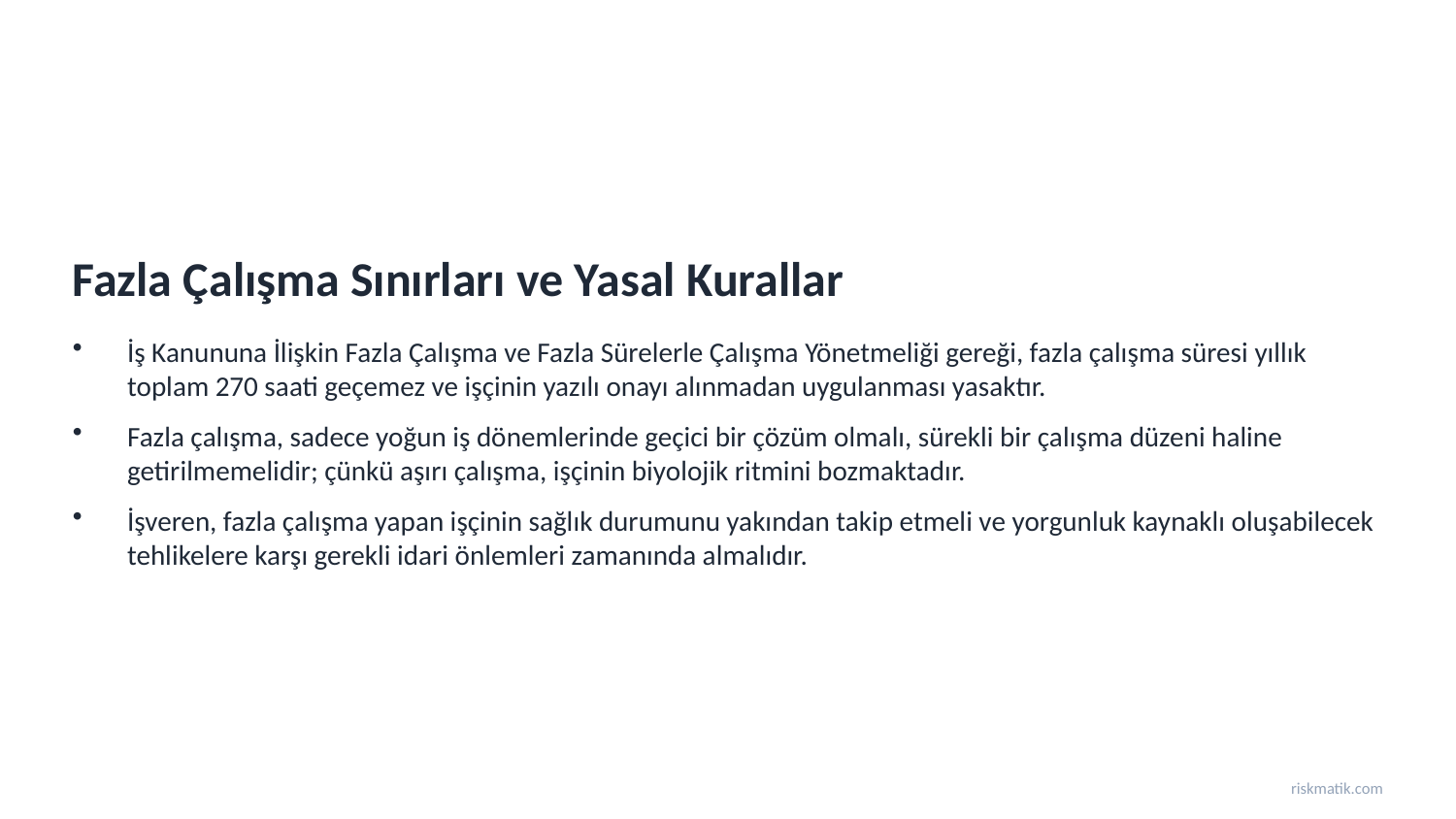

Fazla Çalışma Sınırları ve Yasal Kurallar
İş Kanununa İlişkin Fazla Çalışma ve Fazla Sürelerle Çalışma Yönetmeliği gereği, fazla çalışma süresi yıllık toplam 270 saati geçemez ve işçinin yazılı onayı alınmadan uygulanması yasaktır.
Fazla çalışma, sadece yoğun iş dönemlerinde geçici bir çözüm olmalı, sürekli bir çalışma düzeni haline getirilmemelidir; çünkü aşırı çalışma, işçinin biyolojik ritmini bozmaktadır.
İşveren, fazla çalışma yapan işçinin sağlık durumunu yakından takip etmeli ve yorgunluk kaynaklı oluşabilecek tehlikelere karşı gerekli idari önlemleri zamanında almalıdır.
riskmatik.com